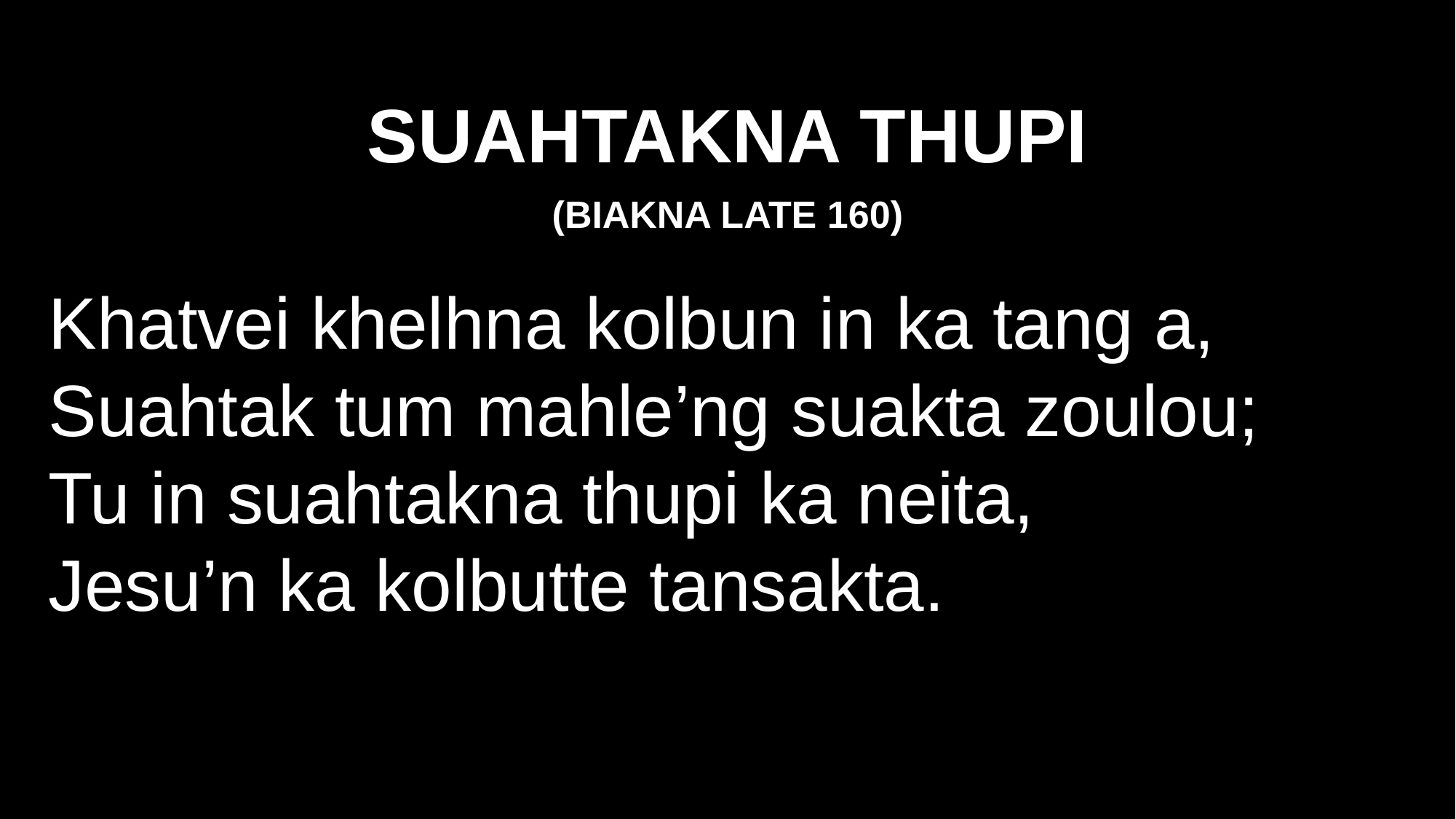

# SUAHTAKNA THUPI
(BIAKNA LATE 160)
Khatvei khelhna kolbun in ka tang a,
Suahtak tum mahle’ng suakta zoulou;
Tu in suahtakna thupi ka neita,
Jesu’n ka kolbutte tansakta.